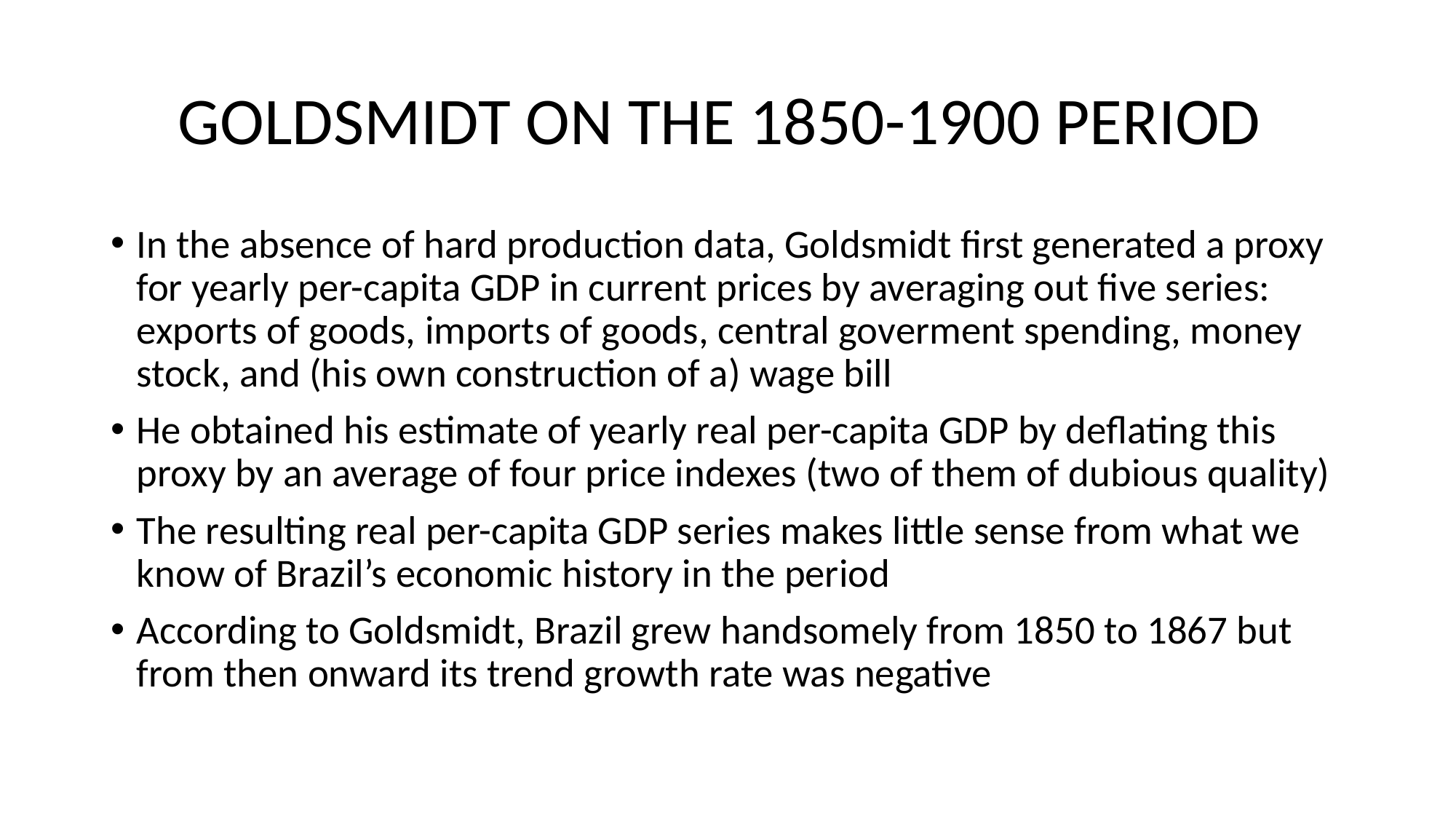

# GOLDSMIDT ON THE 1850-1900 PERIOD
In the absence of hard production data, Goldsmidt first generated a proxy for yearly per-capita GDP in current prices by averaging out five series: exports of goods, imports of goods, central goverment spending, money stock, and (his own construction of a) wage bill
He obtained his estimate of yearly real per-capita GDP by deflating this proxy by an average of four price indexes (two of them of dubious quality)
The resulting real per-capita GDP series makes little sense from what we know of Brazil’s economic history in the period
According to Goldsmidt, Brazil grew handsomely from 1850 to 1867 but from then onward its trend growth rate was negative